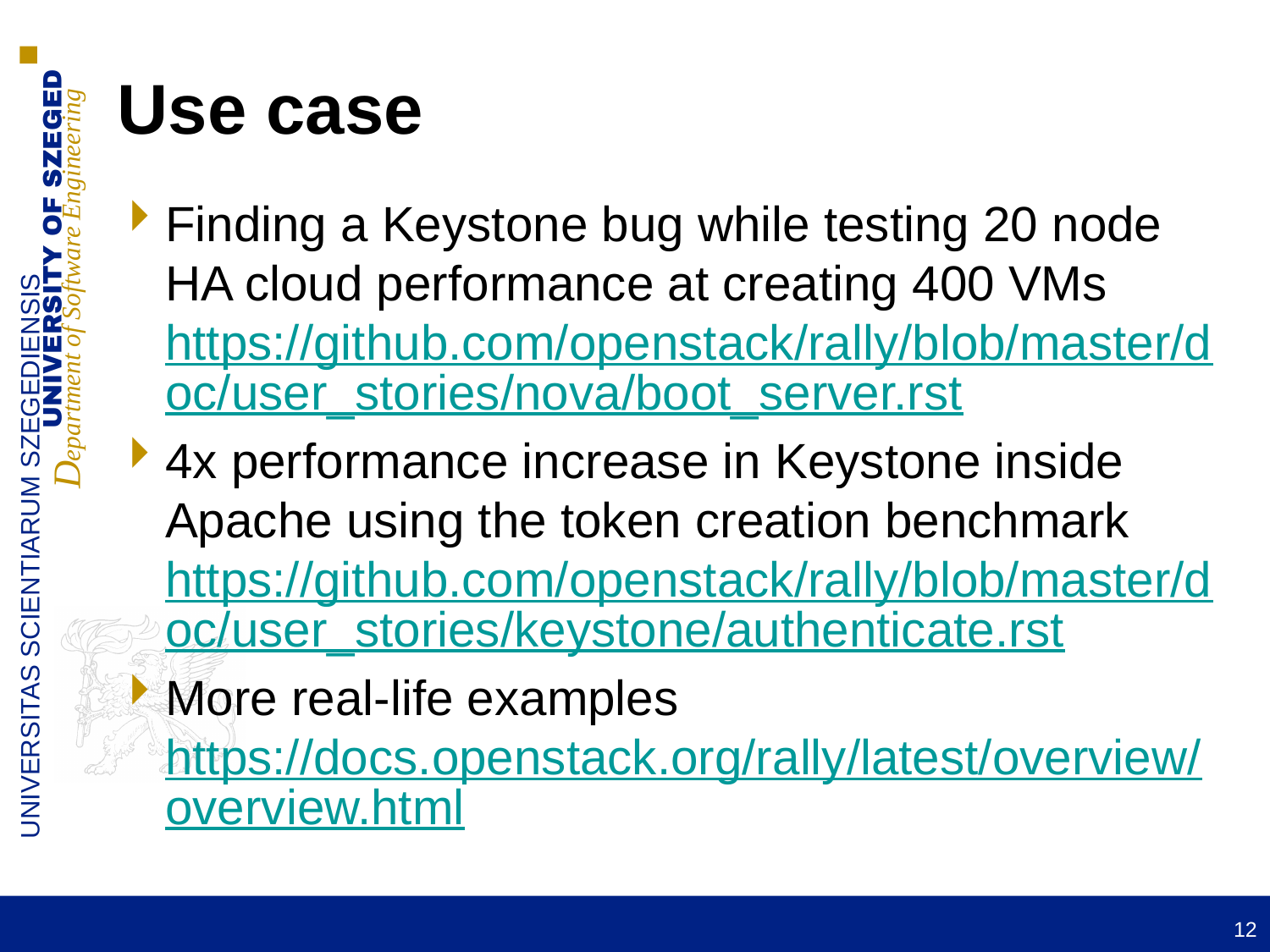

# Use case
Finding a Keystone bug while testing 20 node HA cloud performance at creating 400 VMs
https://github.com/openstack/rally/blob/master/doc/user_stories/nova/boot_server.rst
4x performance increase in Keystone inside Apache using the token creation benchmark
https://github.com/openstack/rally/blob/master/doc/user_stories/keystone/authenticate.rst
More real-life examples
https://docs.openstack.org/rally/latest/overview/overview.html

12